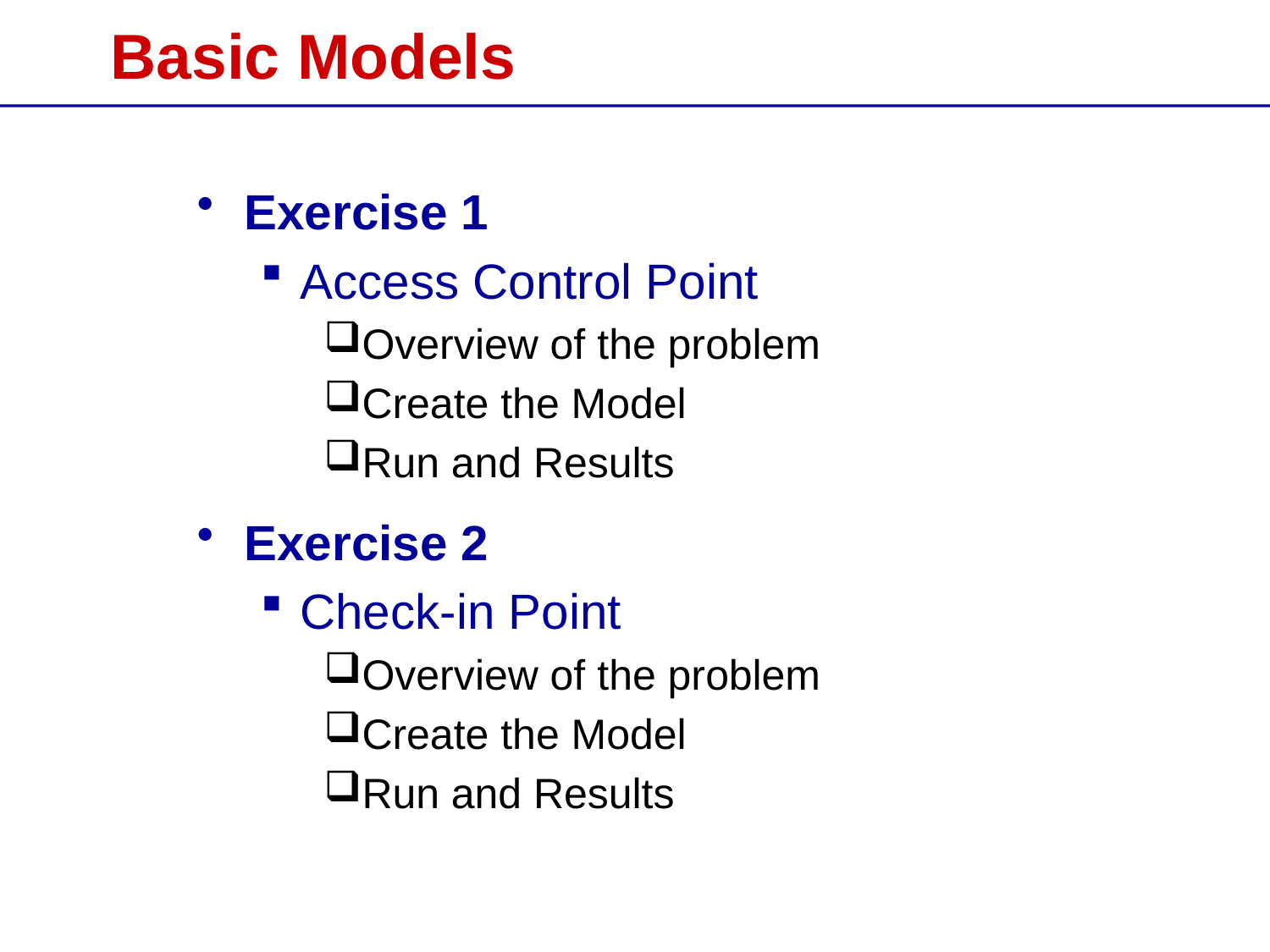

# Basic Models

Exercise 1
Access Control Point
Overview of the problem
Create the Model
Run and Results
Exercise 2
Check-in Point
Overview of the problem
Create the Model
Run and Results